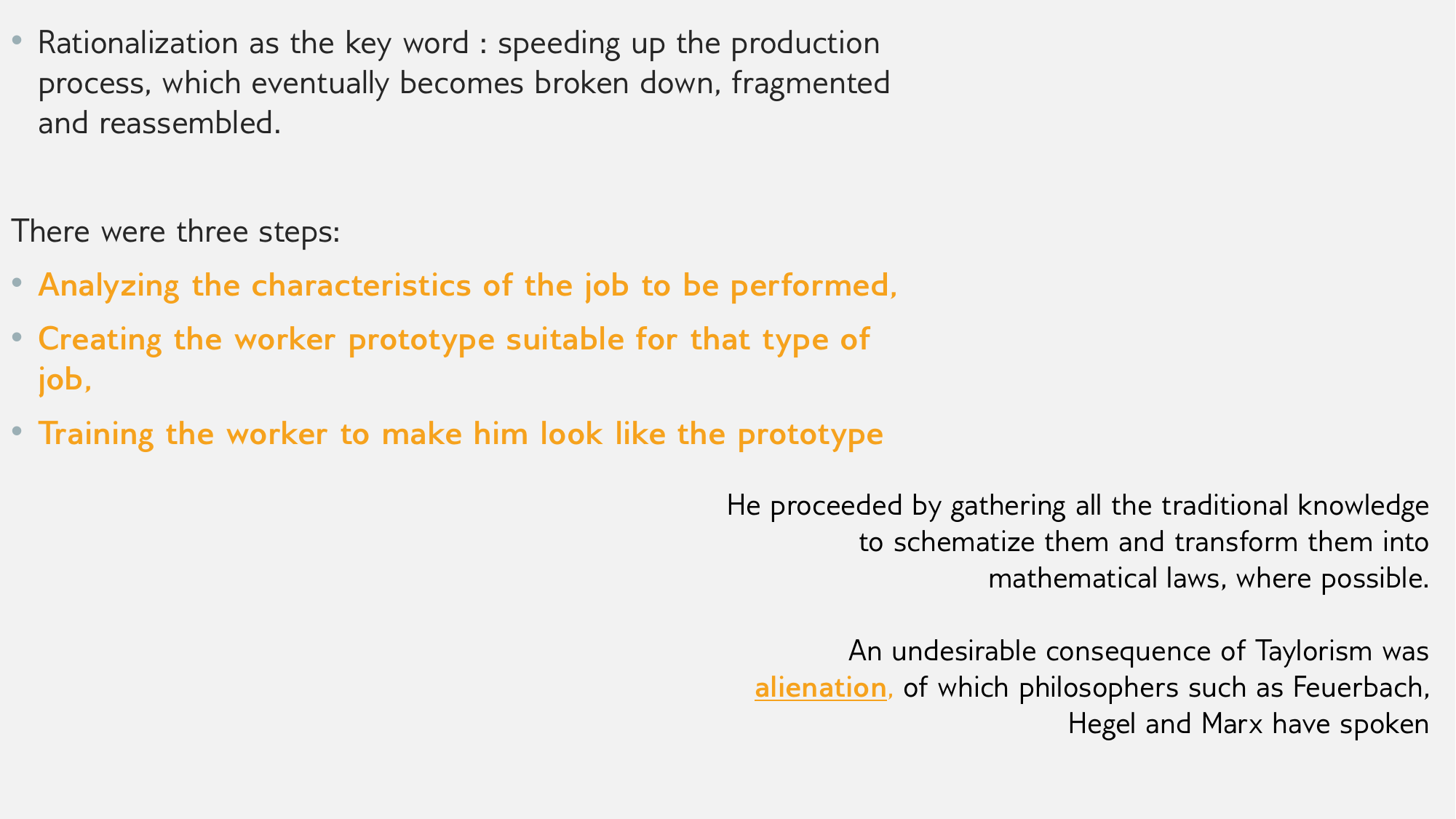

Rationalization as the key word : speeding up the production process, which eventually becomes broken down, fragmented and reassembled.

There were three steps:
Analyzing the characteristics of the job to be performed,
Creating the worker prototype suitable for that type of job,
Training the worker to make him look like the prototype
He proceeded by gathering all the traditional knowledge to schematize them and transform them into mathematical laws, where possible.

An undesirable consequence of Taylorism was alienation, of which philosophers such as Feuerbach, Hegel and Marx have spoken